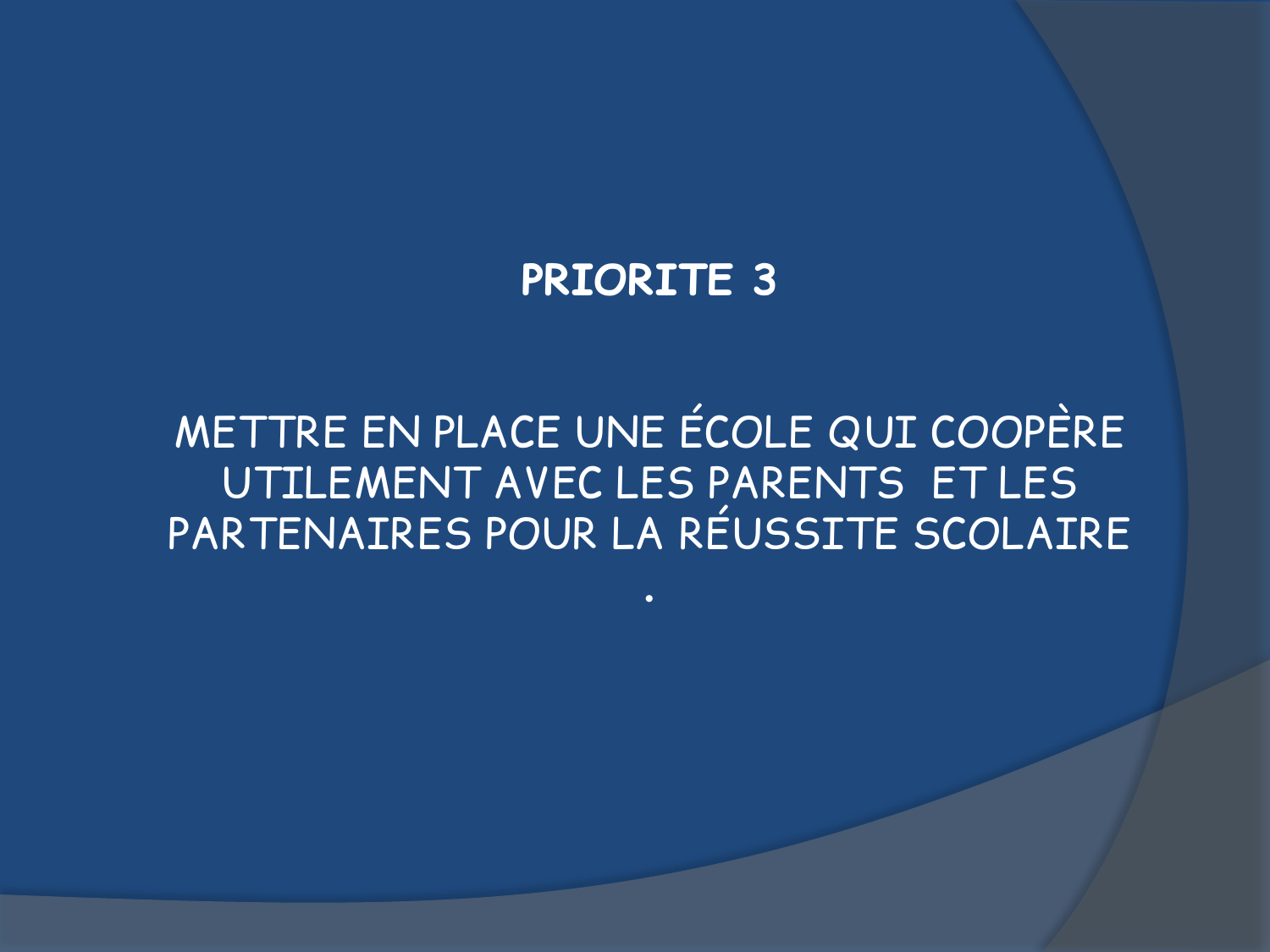

PRIORITE 3

METTRE EN PLACE UNE ÉCOLE QUI COOPÈRE UTILEMENT AVEC LES PARENTS  ET LES PARTENAIRES POUR LA RÉUSSITE SCOLAIRE
.